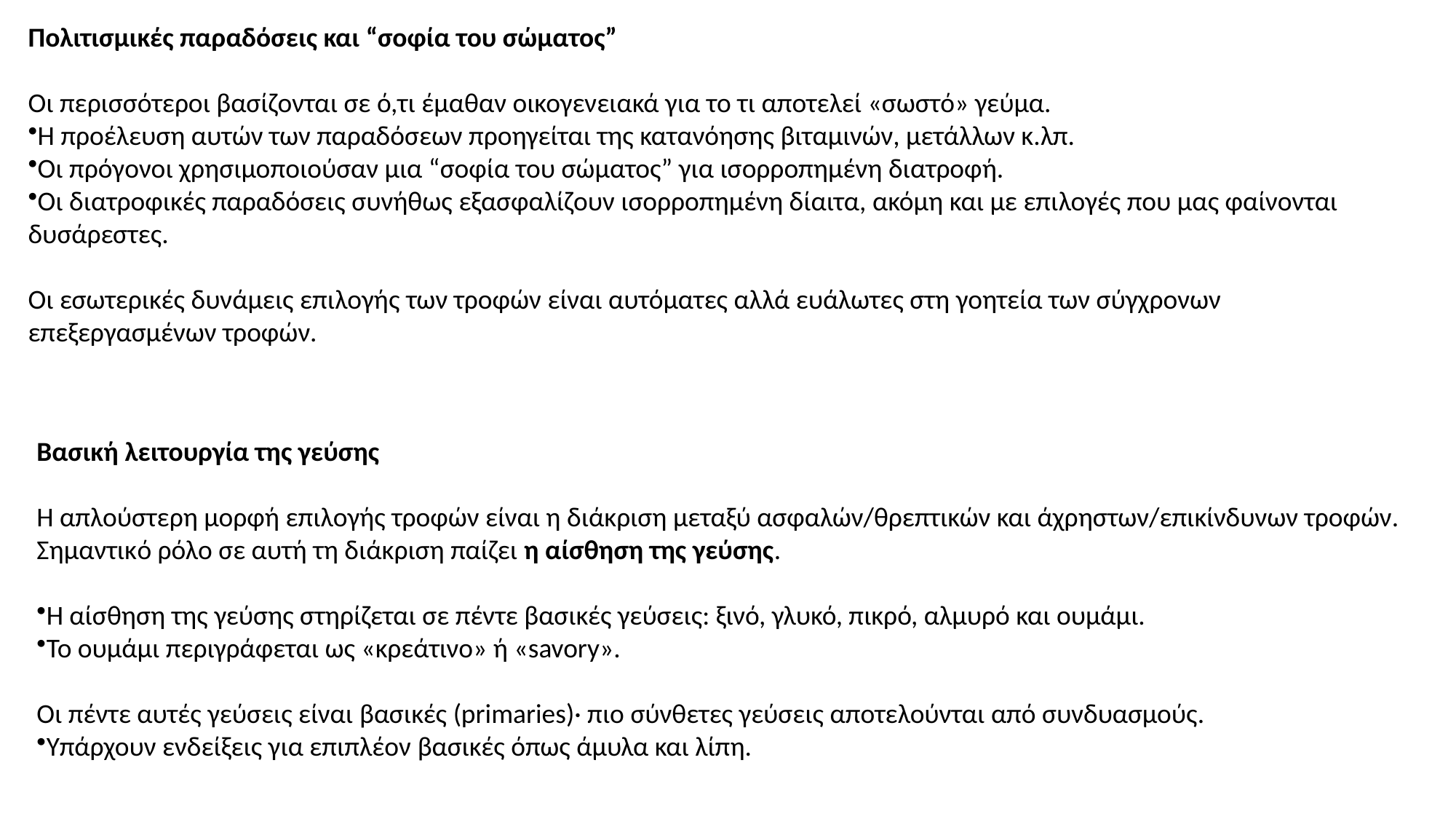

Πολιτισμικές παραδόσεις και “σοφία του σώματος”

Οι περισσότεροι βασίζονται σε ό,τι έμαθαν οικογενειακά για το τι αποτελεί «σωστό» γεύμα.
Η προέλευση αυτών των παραδόσεων προηγείται της κατανόησης βιταμινών, μετάλλων κ.λπ.
Οι πρόγονοι χρησιμοποιούσαν μια “σοφία του σώματος” για ισορροπημένη διατροφή.
Οι διατροφικές παραδόσεις συνήθως εξασφαλίζουν ισορροπημένη δίαιτα, ακόμη και με επιλογές που μας φαίνονται δυσάρεστες.

Οι εσωτερικές δυνάμεις επιλογής των τροφών είναι αυτόματες αλλά ευάλωτες στη γοητεία των σύγχρονων επεξεργασμένων τροφών.

Βασική λειτουργία της γεύσης

Η απλούστερη μορφή επιλογής τροφών είναι η διάκριση μεταξύ ασφαλών/θρεπτικών και άχρηστων/επικίνδυνων τροφών.
Σημαντικό ρόλο σε αυτή τη διάκριση παίζει η αίσθηση της γεύσης.

Η αίσθηση της γεύσης στηρίζεται σε πέντε βασικές γεύσεις: ξινό, γλυκό, πικρό, αλμυρό και ουμάμι.
Το ουμάμι περιγράφεται ως «κρεάτινο» ή «savory».

Οι πέντε αυτές γεύσεις είναι βασικές (primaries)· πιο σύνθετες γεύσεις αποτελούνται από συνδυασμούς.
Υπάρχουν ενδείξεις για επιπλέον βασικές όπως άμυλα και λίπη.